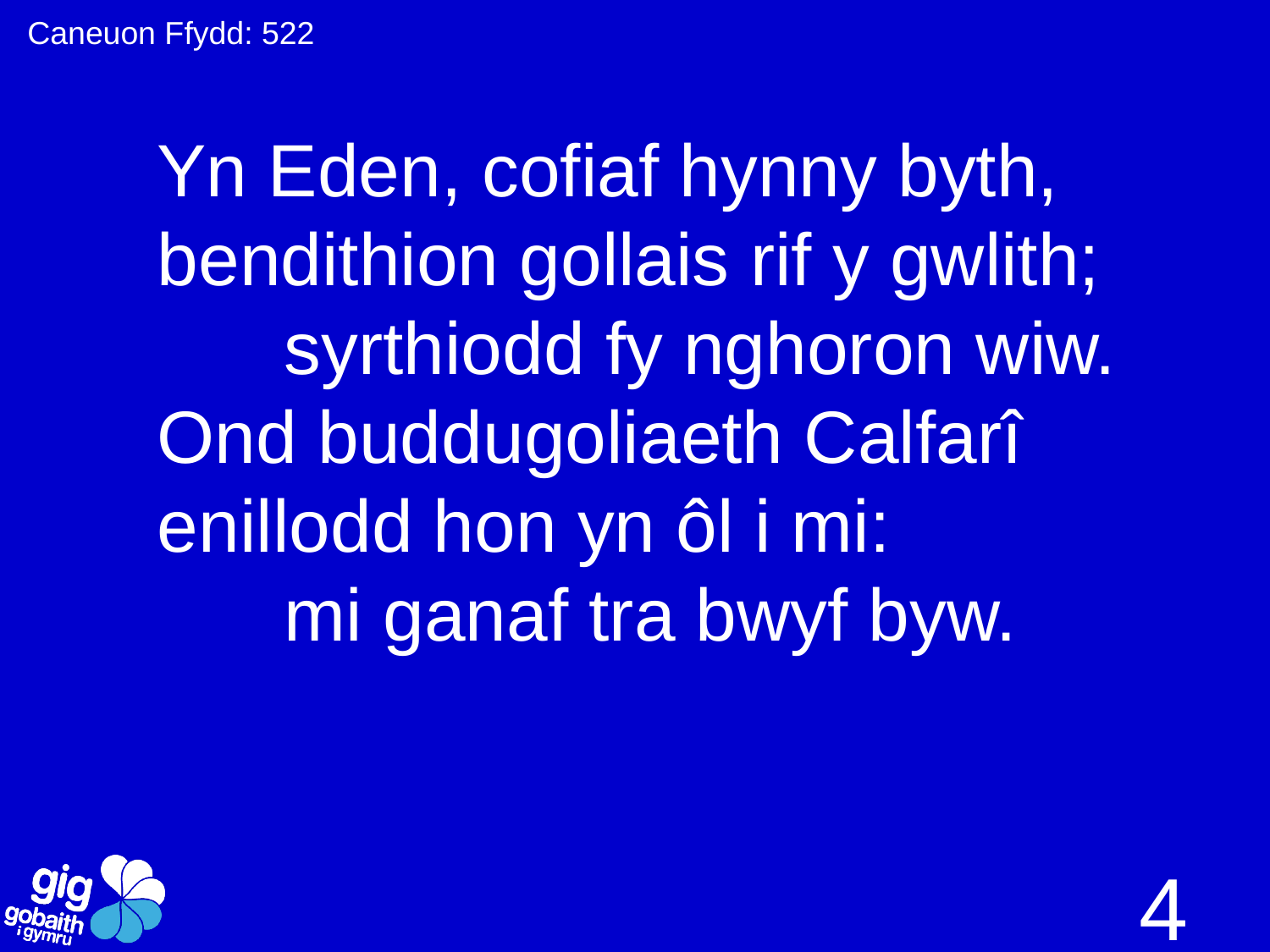

Caneuon Ffydd: 522
Yn Eden, cofiaf hynny byth,
bendithion gollais rif y gwlith;
	syrthiodd fy nghoron wiw.
Ond buddugoliaeth Calfarî
enillodd hon yn ôl i mi:
	mi ganaf tra bwyf byw.
4